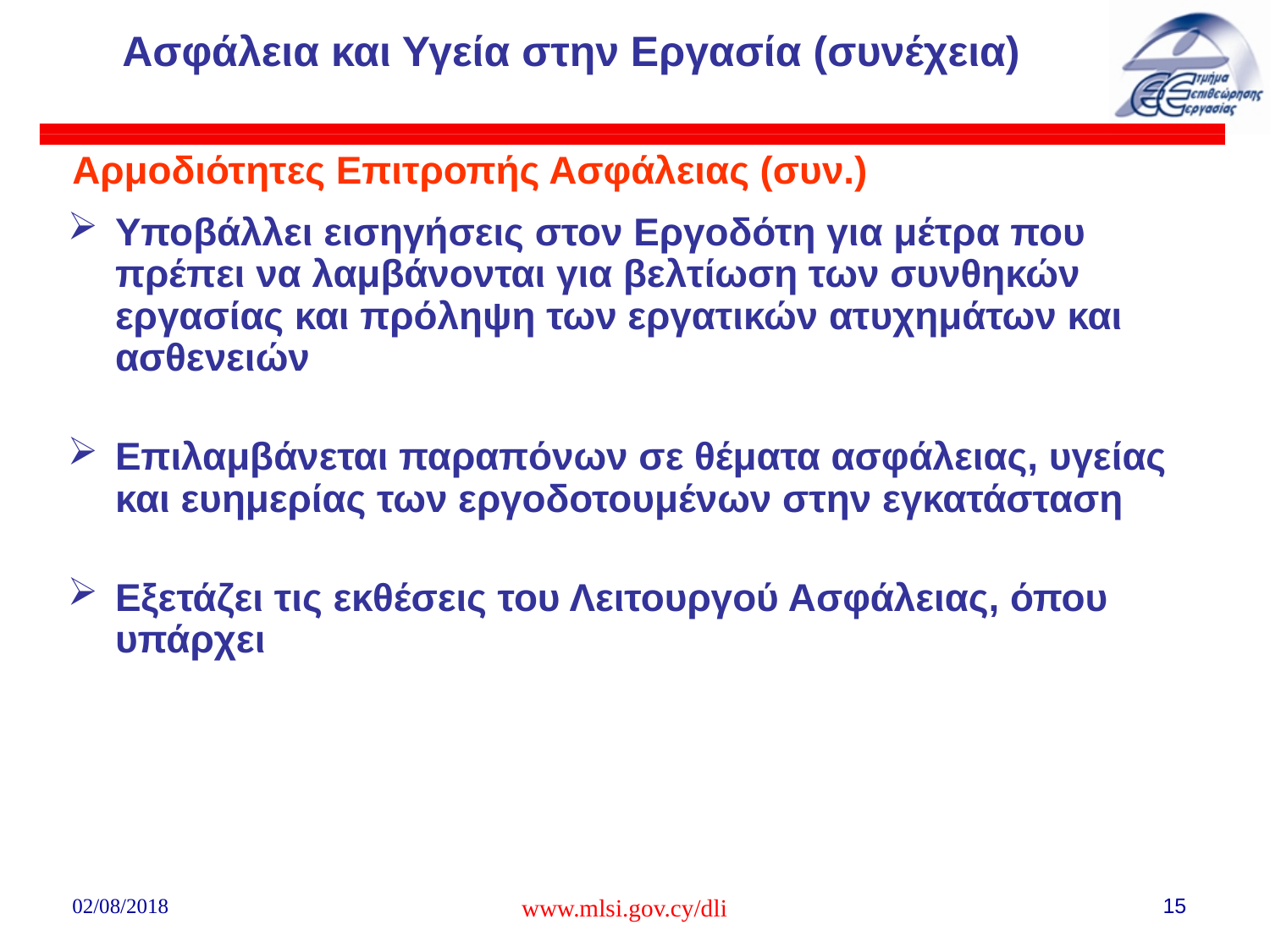

# Ασφάλεια και Υγεία στην Εργασία (συνέχεια)

Αρμοδιότητες Επιτροπής Ασφάλειας (συν.)

Υποβάλλει εισηγήσεις στον Εργοδότη για μέτρα που πρέπει να λαμβάνονται για βελτίωση των συνθηκών εργασίας και πρόληψη των εργατικών ατυχημάτων και ασθενειών

Επιλαμβάνεται παραπόνων σε θέματα ασφάλειας, υγείας και ευημερίας των εργοδοτουμένων στην εγκατάσταση

Εξετάζει τις εκθέσεις του Λειτουργού Ασφάλειας, όπου υπάρχει

02/08/2018
www.mlsi.gov.cy/dli
15